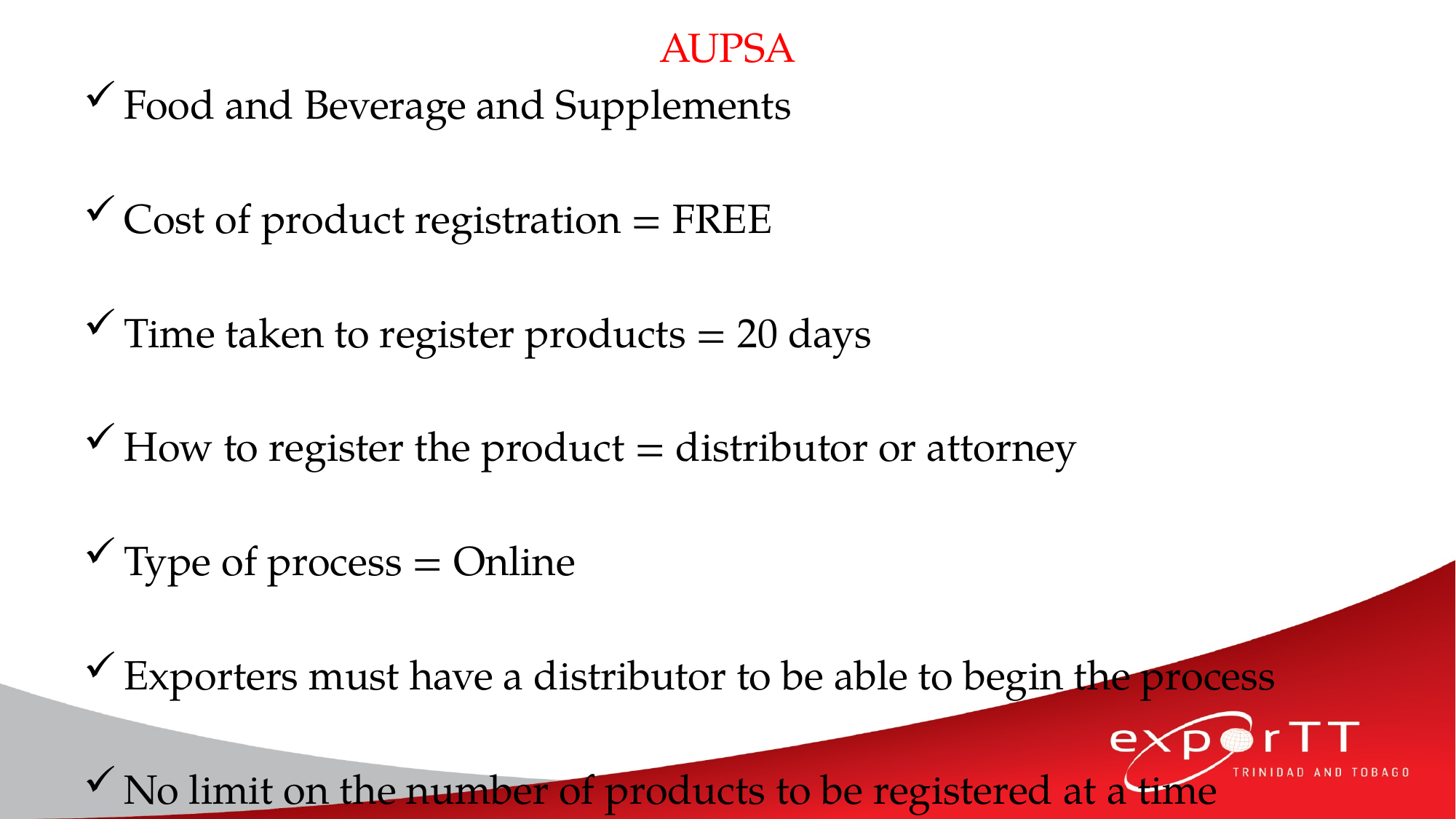

AUPSA
Food and Beverage and Supplements

Cost of product registration = FREE

Time taken to register products = 20 days

How to register the product = distributor or attorney

Type of process = Online

Exporters must have a distributor to be able to begin the process

No limit on the number of products to be registered at a time